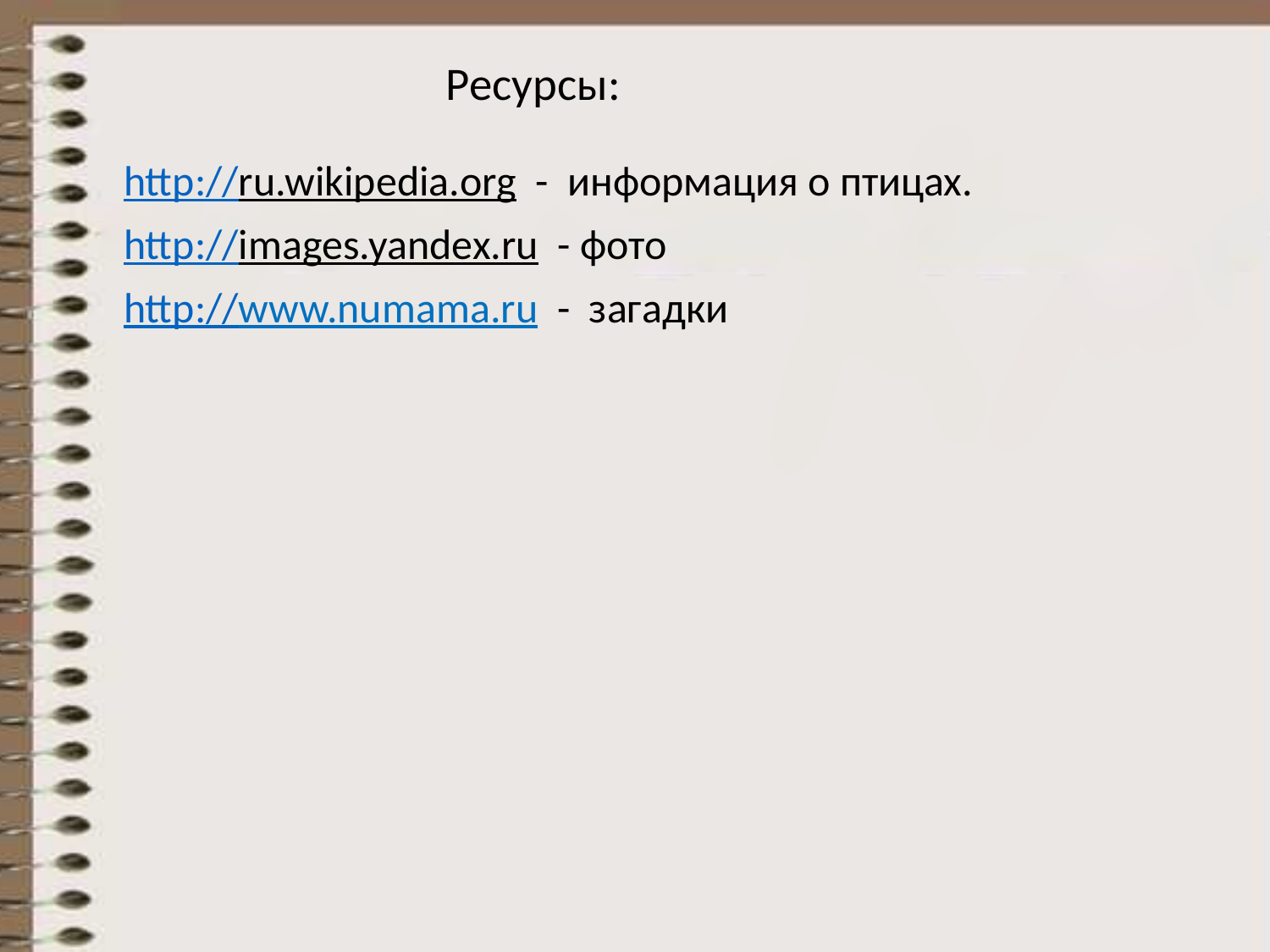

# Ресурсы:
http://ru.wikipedia.org  -  информация о птицах.
http://images.yandex.ru  - фото
http://www.numama.ru  -  загадки